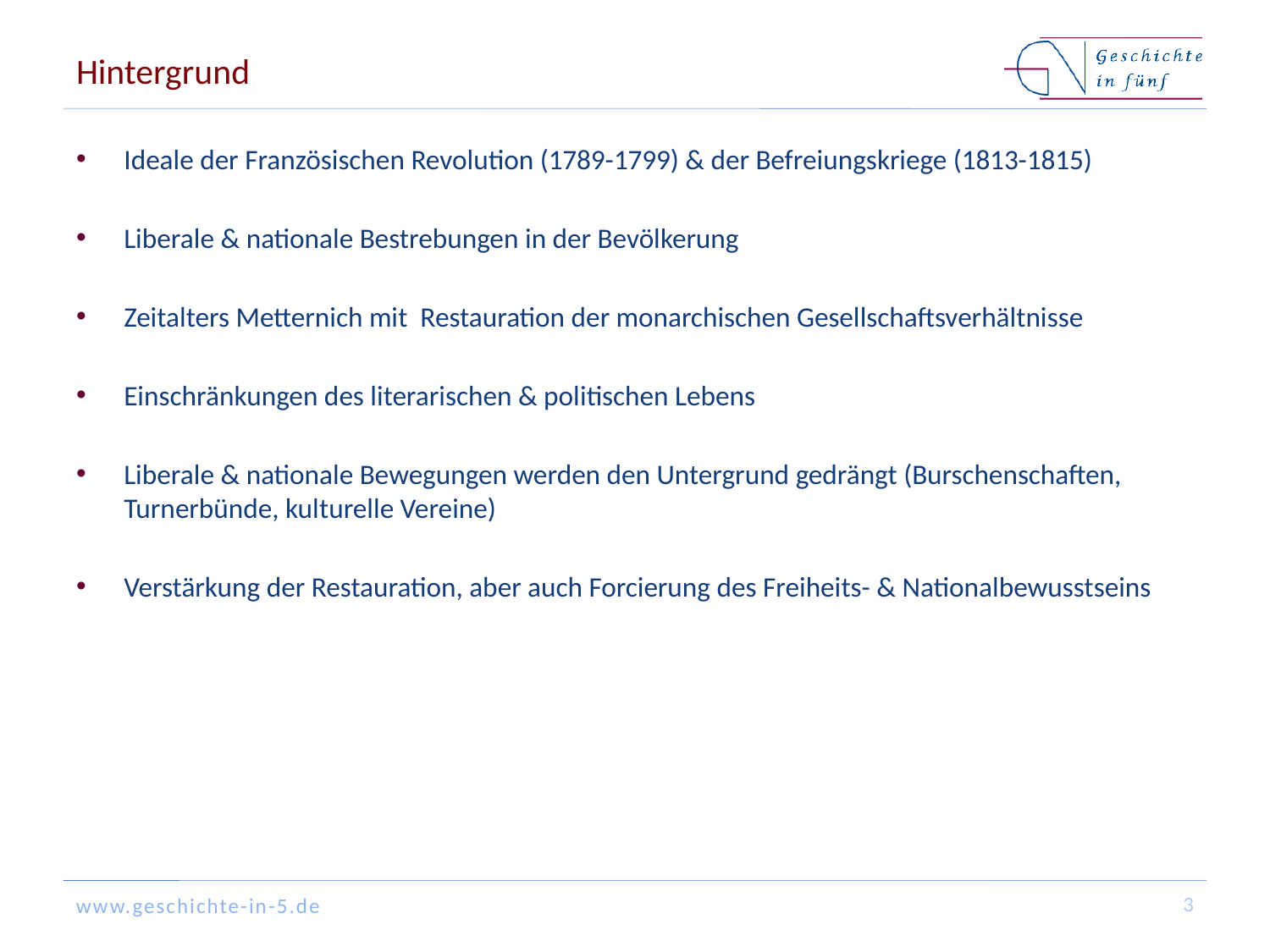

# Hintergrund
Ideale der Französischen Revolution (1789-1799) & der Befreiungskriege (1813-1815)

Liberale & nationale Bestrebungen in der Bevölkerung

Zeitalters Metternich mit  Restauration der monarchischen Gesellschaftsverhältnisse

Einschränkungen des literarischen & politischen Lebens

Liberale & nationale Bewegungen werden den Untergrund gedrängt (Burschenschaften, Turnerbünde, kulturelle Vereine)

Verstärkung der Restauration, aber auch Forcierung des Freiheits- & Nationalbewusstseins

3